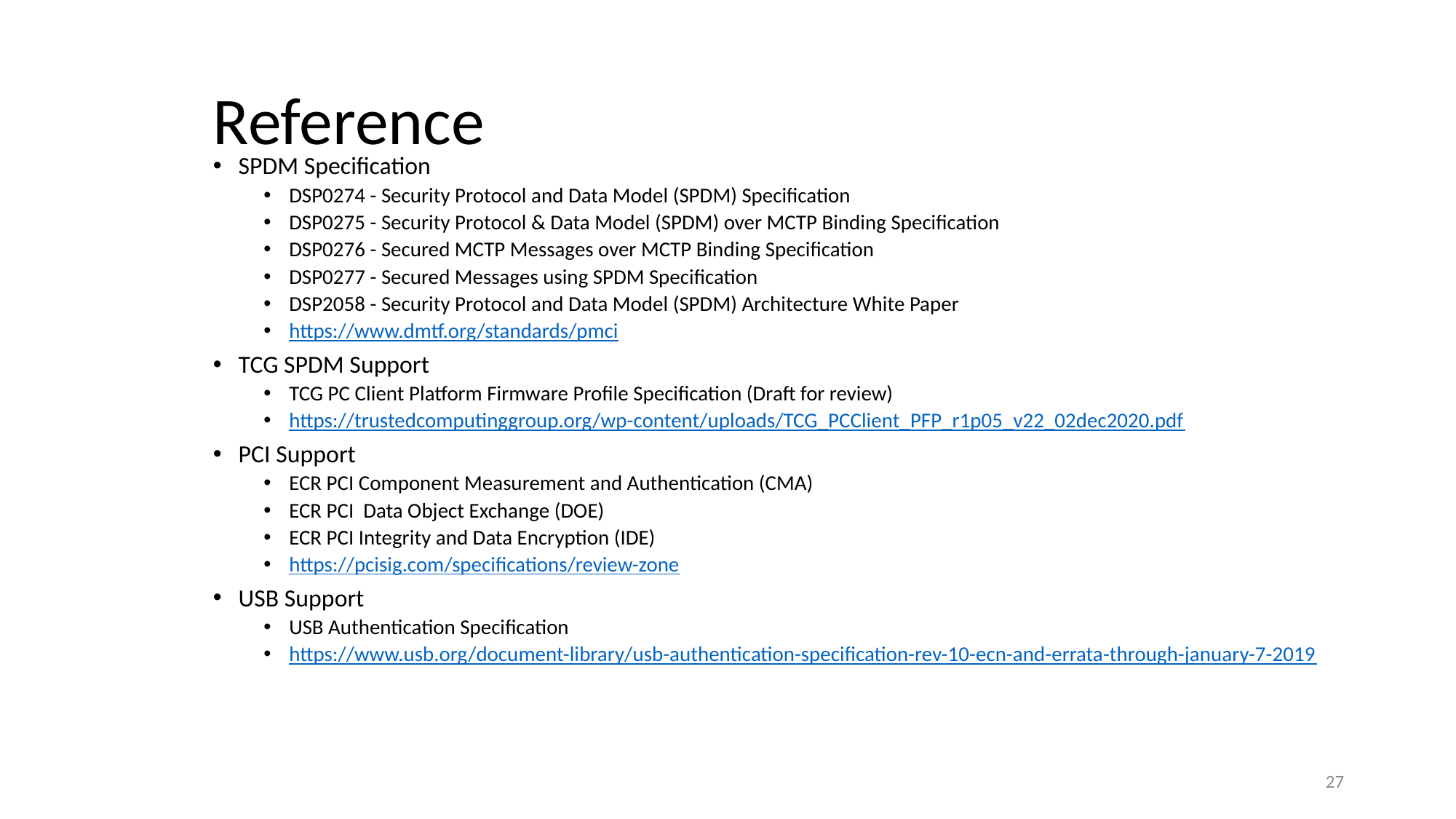

# Reference
SPDM Specification
DSP0274 - Security Protocol and Data Model (SPDM) Specification
DSP0275 - Security Protocol & Data Model (SPDM) over MCTP Binding Specification
DSP0276 - Secured MCTP Messages over MCTP Binding Specification
DSP0277 - Secured Messages using SPDM Specification
DSP2058 - Security Protocol and Data Model (SPDM) Architecture White Paper
https://www.dmtf.org/standards/pmci
TCG SPDM Support
TCG PC Client Platform Firmware Profile Specification (Draft for review)
https://trustedcomputinggroup.org/wp-content/uploads/TCG_PCClient_PFP_r1p05_v22_02dec2020.pdf
PCI Support
ECR PCI Component Measurement and Authentication (CMA)
ECR PCI  Data Object Exchange (DOE)
ECR PCI Integrity and Data Encryption (IDE)
https://pcisig.com/specifications/review-zone
USB Support
USB Authentication Specification
https://www.usb.org/document-library/usb-authentication-specification-rev-10-ecn-and-errata-through-january-7-2019

27